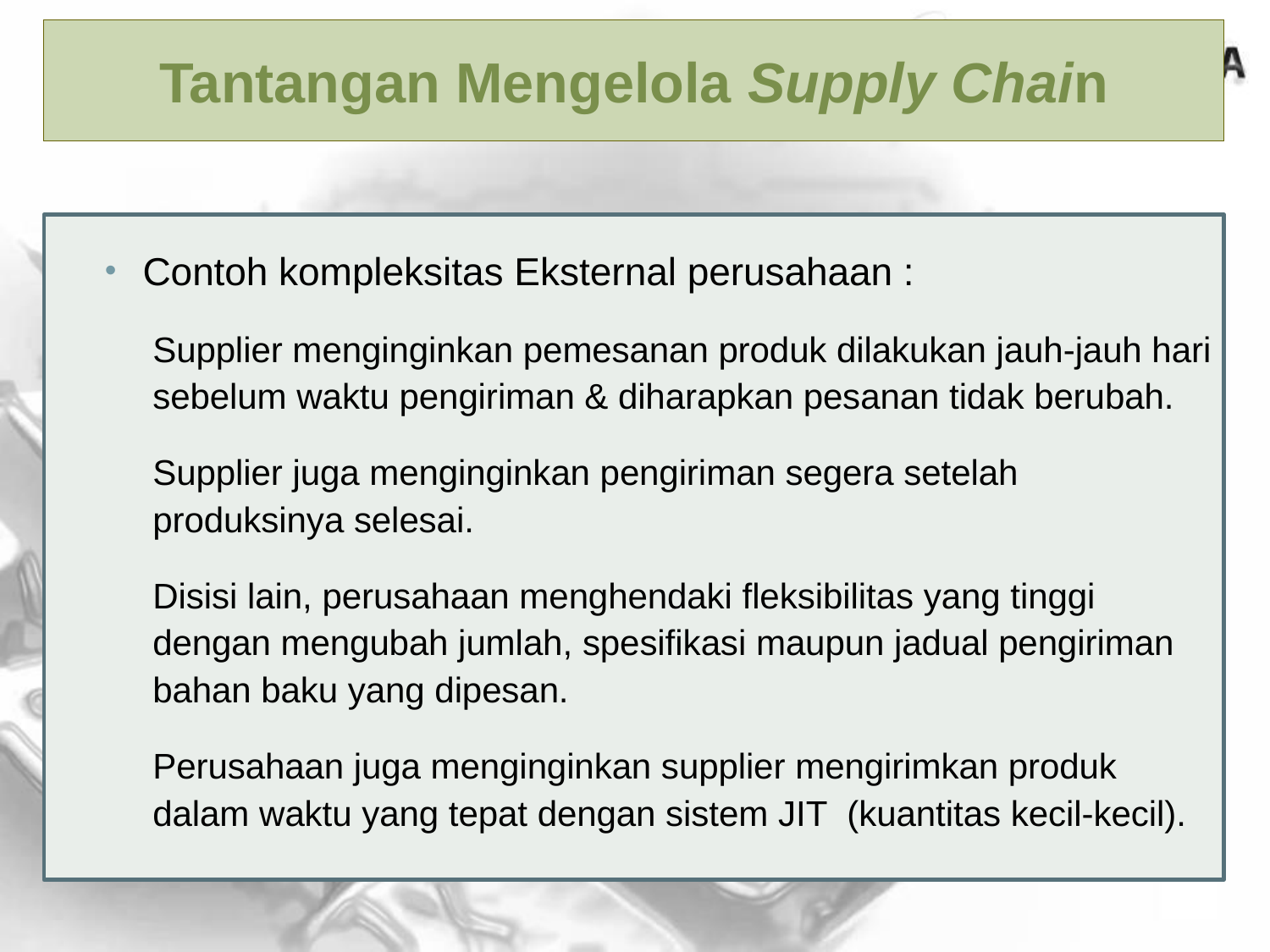

Tantangan Mengelola Supply Chain

Contoh kompleksitas Eksternal perusahaan :
Supplier menginginkan pemesanan produk dilakukan jauh-jauh hari sebelum waktu pengiriman & diharapkan pesanan tidak berubah.
Supplier juga menginginkan pengiriman segera setelah produksinya selesai.
Disisi lain, perusahaan menghendaki fleksibilitas yang tinggi dengan mengubah jumlah, spesifikasi maupun jadual pengiriman bahan baku yang dipesan.
Perusahaan juga menginginkan supplier mengirimkan produk dalam waktu yang tepat dengan sistem JIT  (kuantitas kecil-kecil).